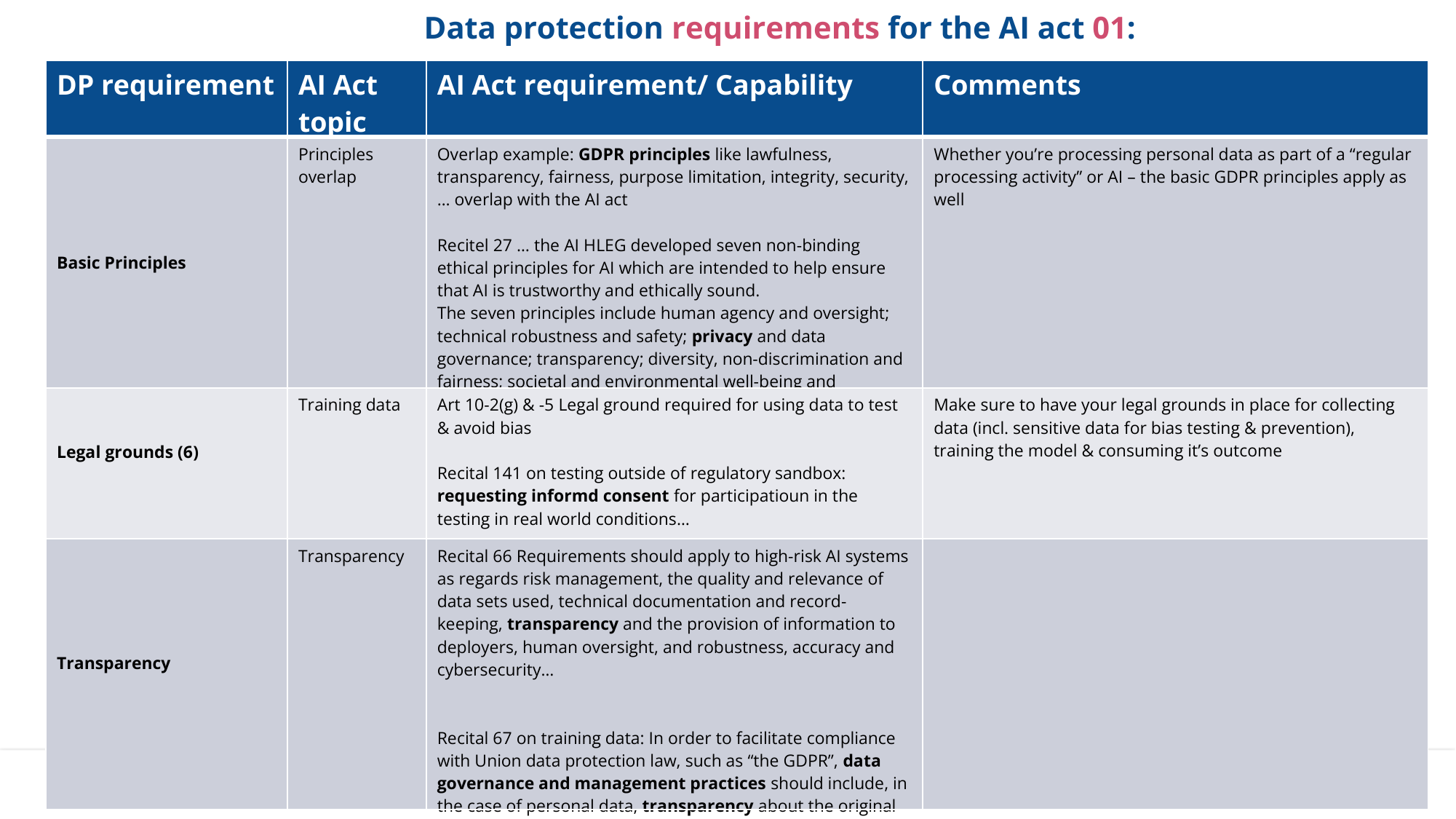

Data protection requirements for the AI act 01:
| DP requirement | AI Act topic | AI Act requirement/ Capability | Comments |
| --- | --- | --- | --- |
| Basic Principles | Principles overlap | Overlap example: GDPR principles like lawfulness, transparency, fairness, purpose limitation, integrity, security,… overlap with the AI act Recitel 27 … the AI HLEG developed seven non-binding ethical principles for AI which are intended to help ensure that AI is trustworthy and ethically sound. The seven principles include human agency and oversight; technical robustness and safety; privacy and data governance; transparency; diversity, non-discrimination and fairness; societal and environmental well-being and accountability. | Whether you’re processing personal data as part of a “regular processing activity” or AI – the basic GDPR principles apply as well |
| Legal grounds (6) | Training data | Art 10-2(g) & -5 Legal ground required for using data to test & avoid bias Recital 141 on testing outside of regulatory sandbox: requesting informd consent for participatioun in the testing in real world conditions… | Make sure to have your legal grounds in place for collecting data (incl. sensitive data for bias testing & prevention), training the model & consuming it’s outcome |
| Transparency | Transparency | Recital 66 Requirements should apply to high-risk AI systems as regards risk management, the quality and relevance of data sets used, technical documentation and record-keeping, transparency and the provision of information to deployers, human oversight, and robustness, accuracy and cybersecurity… Recital 67 on training data: In order to facilitate compliance with Union data protection law, such as “the GDPR”, data governance and management practices should include, in the case of personal data, transparency about the original purpose of the data collection. |  |
Art 10 (x) Legal ground required for using data to test & avoid bias
Art 59-1 (g) (h) – Sandbox data & logs deleted upon termination of sandbox

14
**Capability/control/… applicable for SME’s, large organisations or both
*Targetted maturity level for base fundament